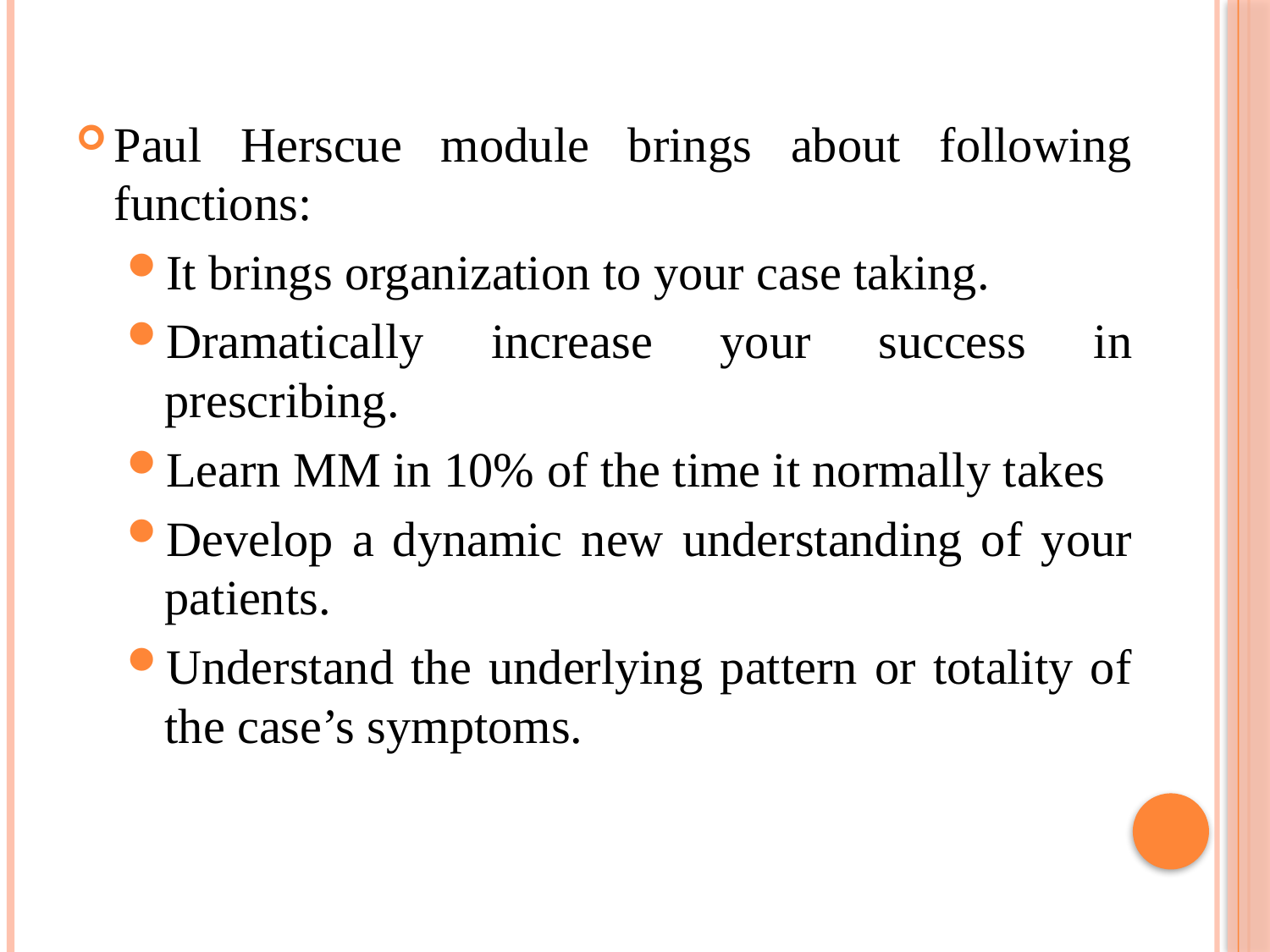

Paul Herscue module brings about following functions:
It brings organization to your case taking.
Dramatically increase your success in prescribing.
Learn MM in 10% of the time it normally takes
Develop a dynamic new understanding of your patients.
Understand the underlying pattern or totality of the case’s symptoms.